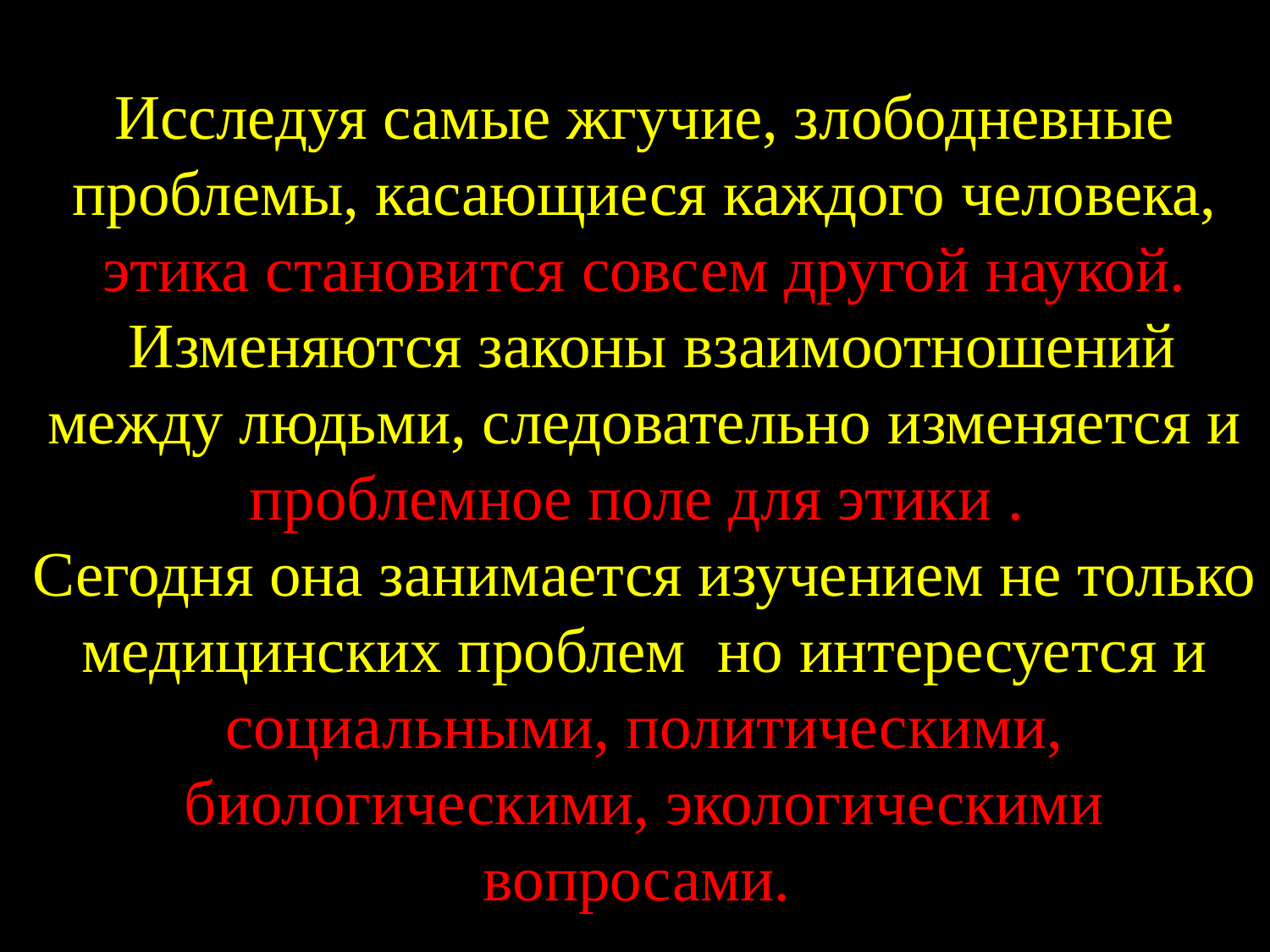

Исследуя самые жгучие, злободневные проблемы, касающиеся каждого человека, этика становится совсем другой наукой.
 Изменяются законы взаимоотношений между людьми, следовательно изменяется и проблемное поле для этики .
Сегодня она занимается изучением не только медицинских проблем  но интересуется и социальными, политическими, биологическими, экологическими вопросами.